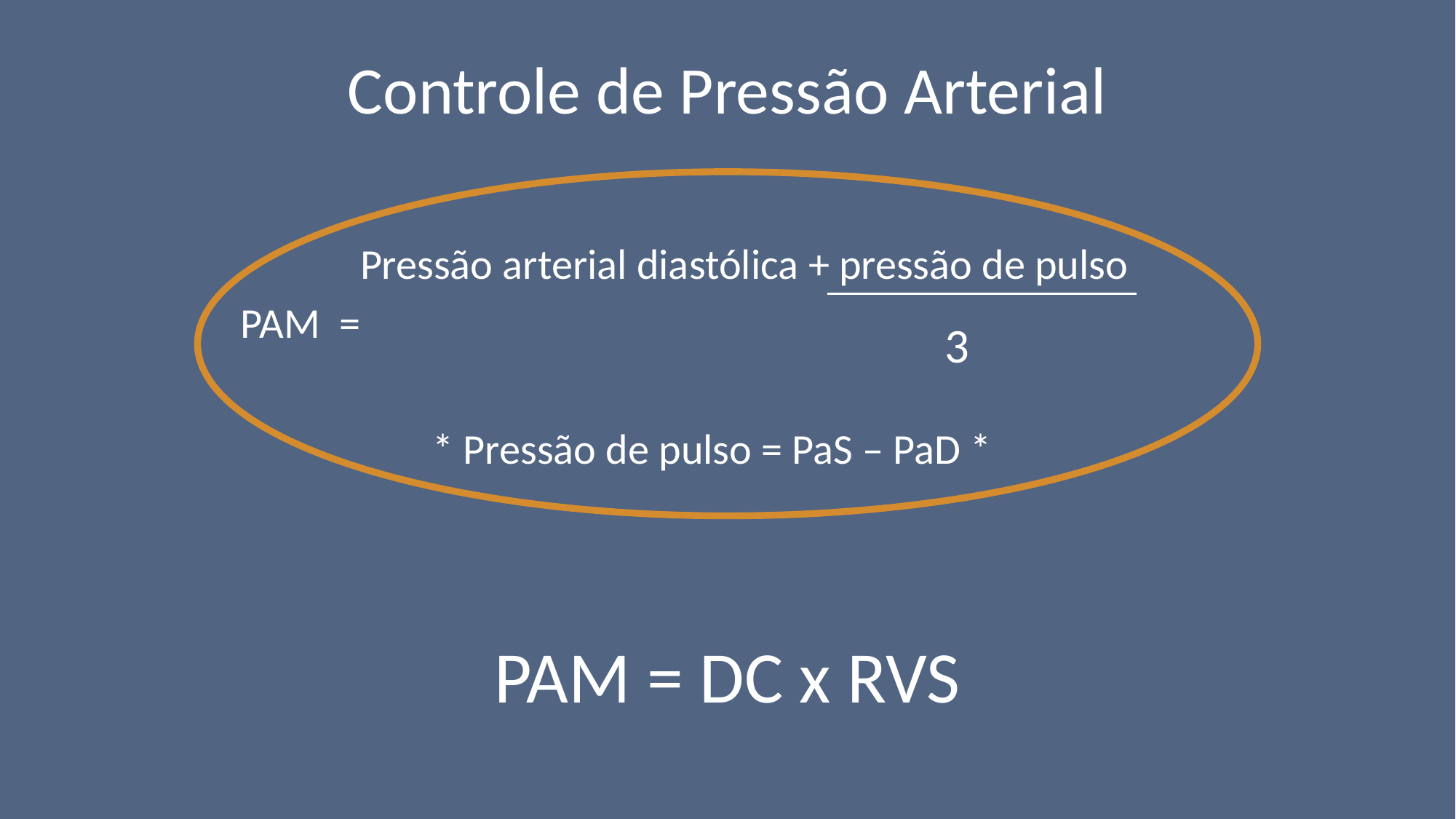

# Controle de Pressão Arterial

Pressão arterial diastólica + pressão de pulso
PAM  =
3
* Pressão de pulso = PaS – PaD *
PAM = DC x RVS